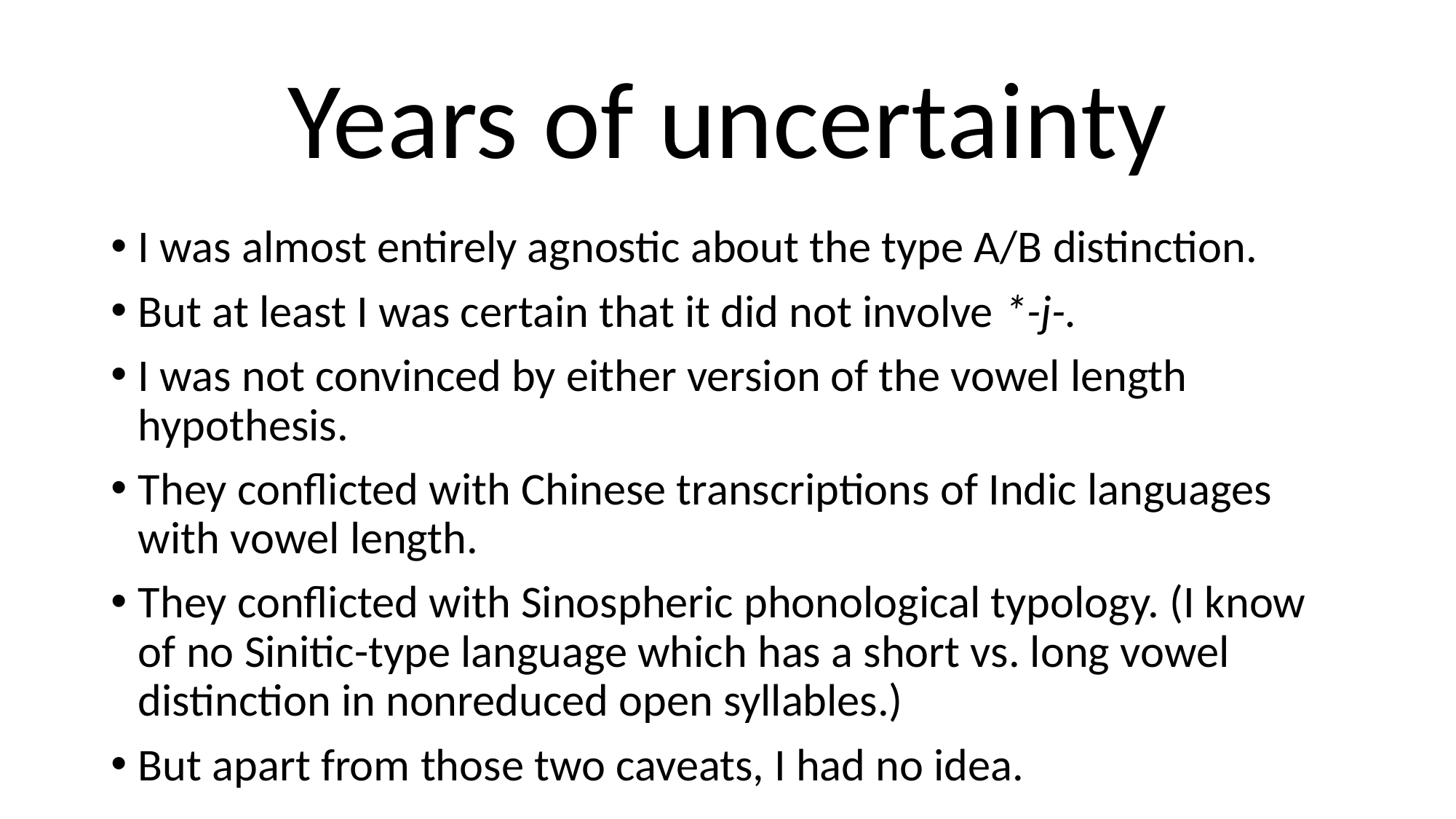

# Years of uncertainty
I was almost entirely agnostic about the type A/B distinction.
But at least I was certain that it did not involve *-j-.
I was not convinced by either version of the vowel length hypothesis.
They conflicted with Chinese transcriptions of Indic languages with vowel length.
They conflicted with Sinospheric phonological typology. (I know of no Sinitic-type language which has a short vs. long vowel distinction in nonreduced open syllables.)
But apart from those two caveats, I had no idea.